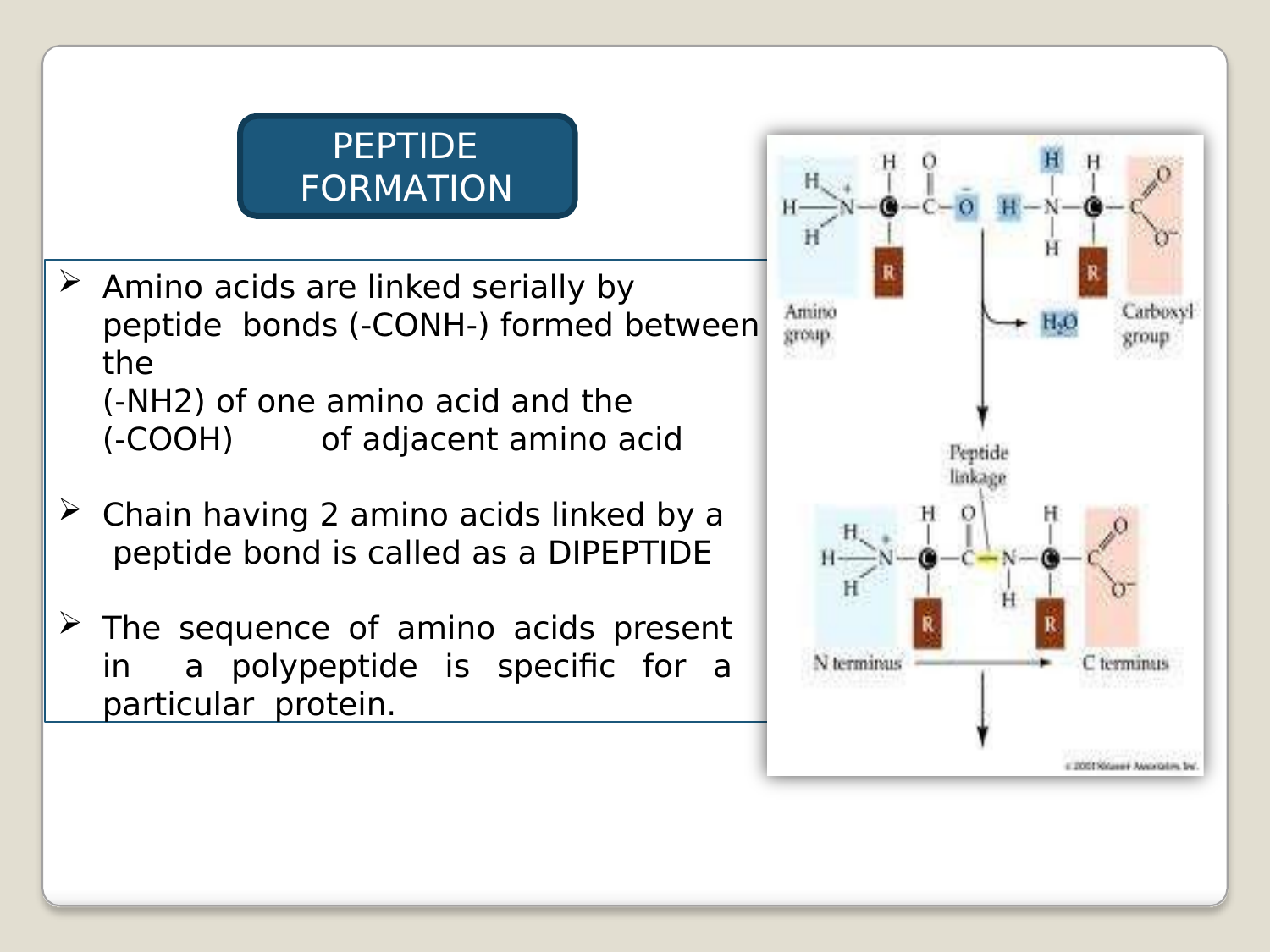

# PEPTIDE  FORMATION
Amino acids are linked serially by peptide  bonds (-CONH-) formed between the
(-NH2) of one amino acid and the
(-COOH)	of adjacent amino acid

Chain having 2 amino acids linked by a  peptide bond is called as a DIPEPTIDE

The sequence of amino acids present in  a polypeptide is specific for a particular  protein.